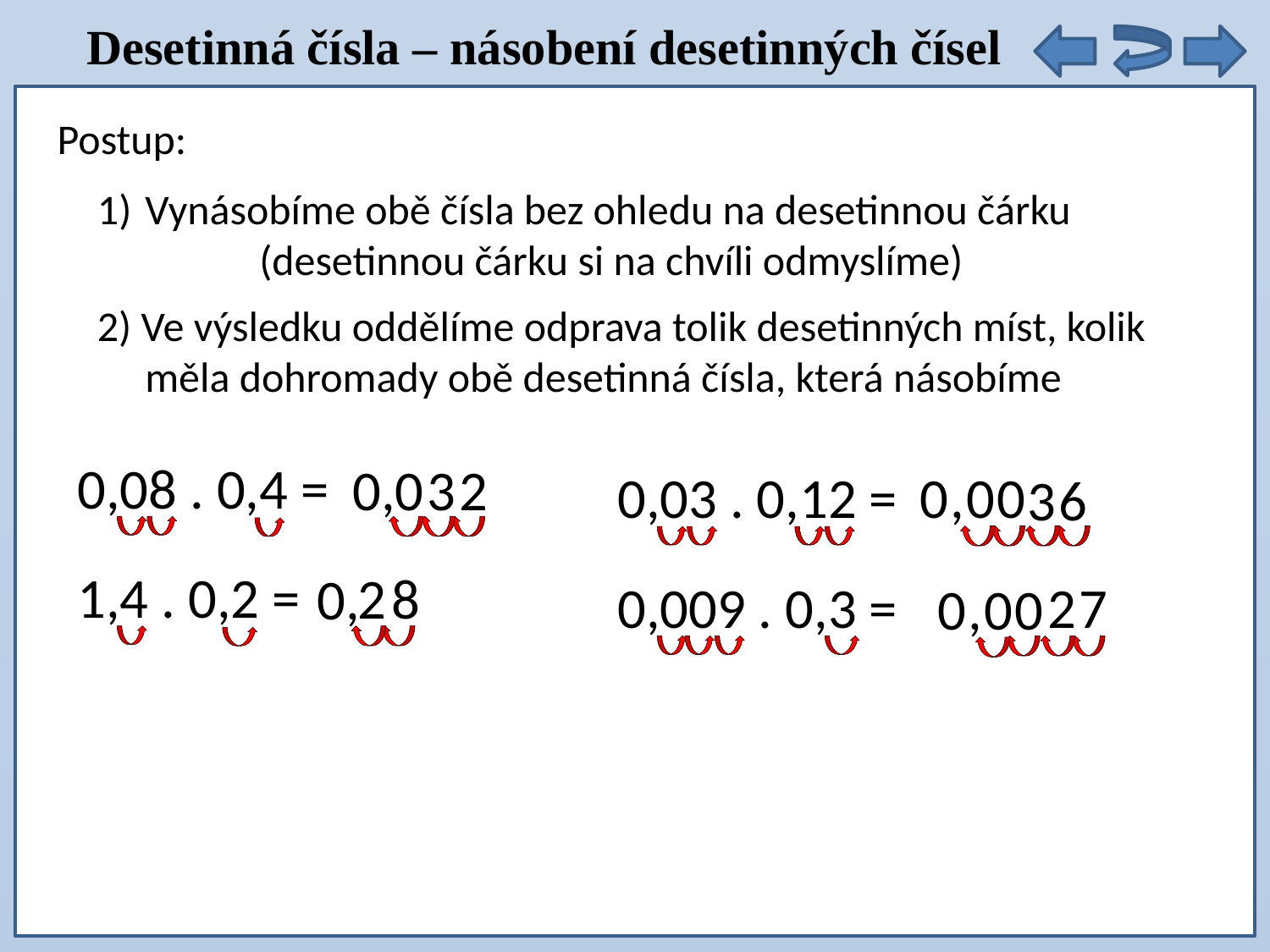

Desetinná čísla – násobení desetinných čísel

Postup:
Vynásobíme obě čísla bez ohledu na desetinnou čárku
                 (desetinnou čárku si na chvíli odmyslíme)
2) Ve výsledku oddělíme odprava tolik desetinných míst, kolik
     měla dohromady obě desetinná čísla, která násobíme
0,08 . 0,4 =
0,0
32
0,03 . 0,12 =
0,00
36

1,4 . 0,2 =
28
0,
0,009 . 0,3 =
27
0,00